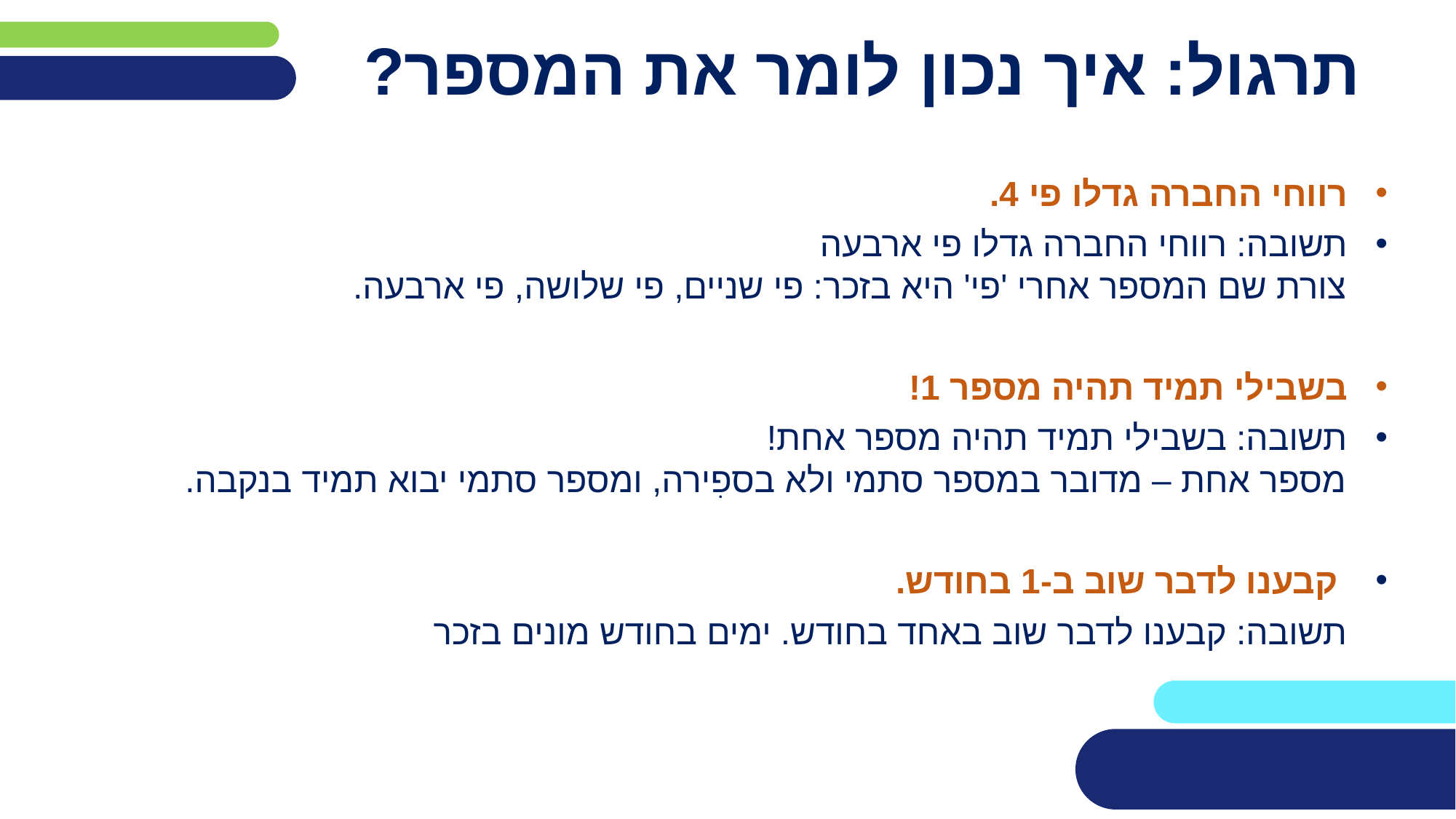

# תרגול: איך נכון לומר את המספר?
רווחי החברה גדלו פי 4.
תשובה: רווחי החברה גדלו פי ארבעה
צורת שם המספר אחרי 'פי' היא בזכר: פי שניים, פי שלושה, פי ארבעה.

בשבילי תמיד תהיה מספר 1!
תשובה: בשבילי תמיד תהיה מספר אחת!
מספר אחת – מדובר במספר סתמי ולא בספִירה, ומספר סתמי יבוא תמיד בנקבה.

 קבענו לדבר שוב ב-1 בחודש.
    תשובה: קבענו לדבר שוב באחד בחודש. ימים בחודש מונים בזכר